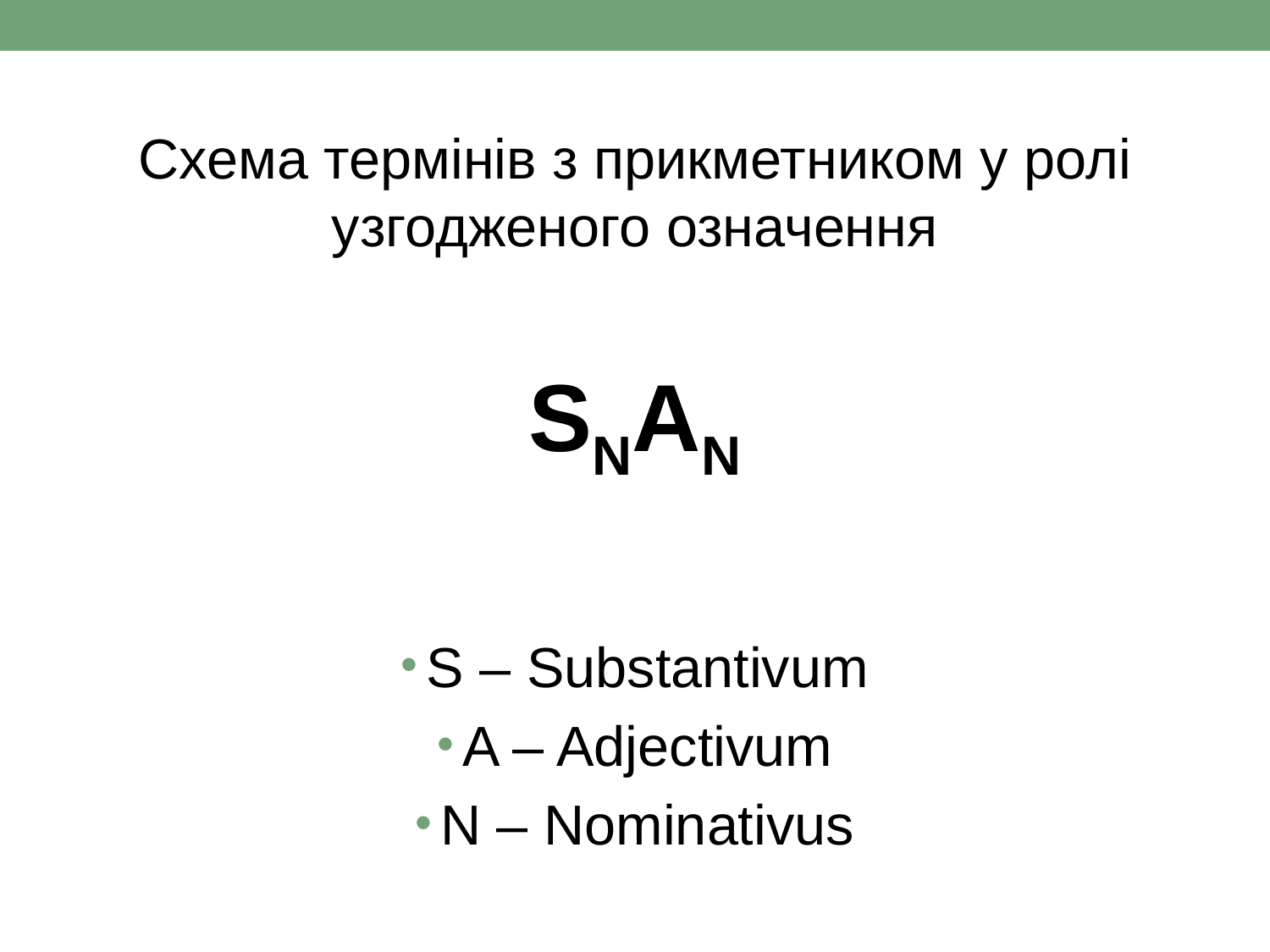

Схема термінів з прикметником у ролі узгодженого означення

SNAN

S – Substantivum
A – Adjectivum
N – Nominativus